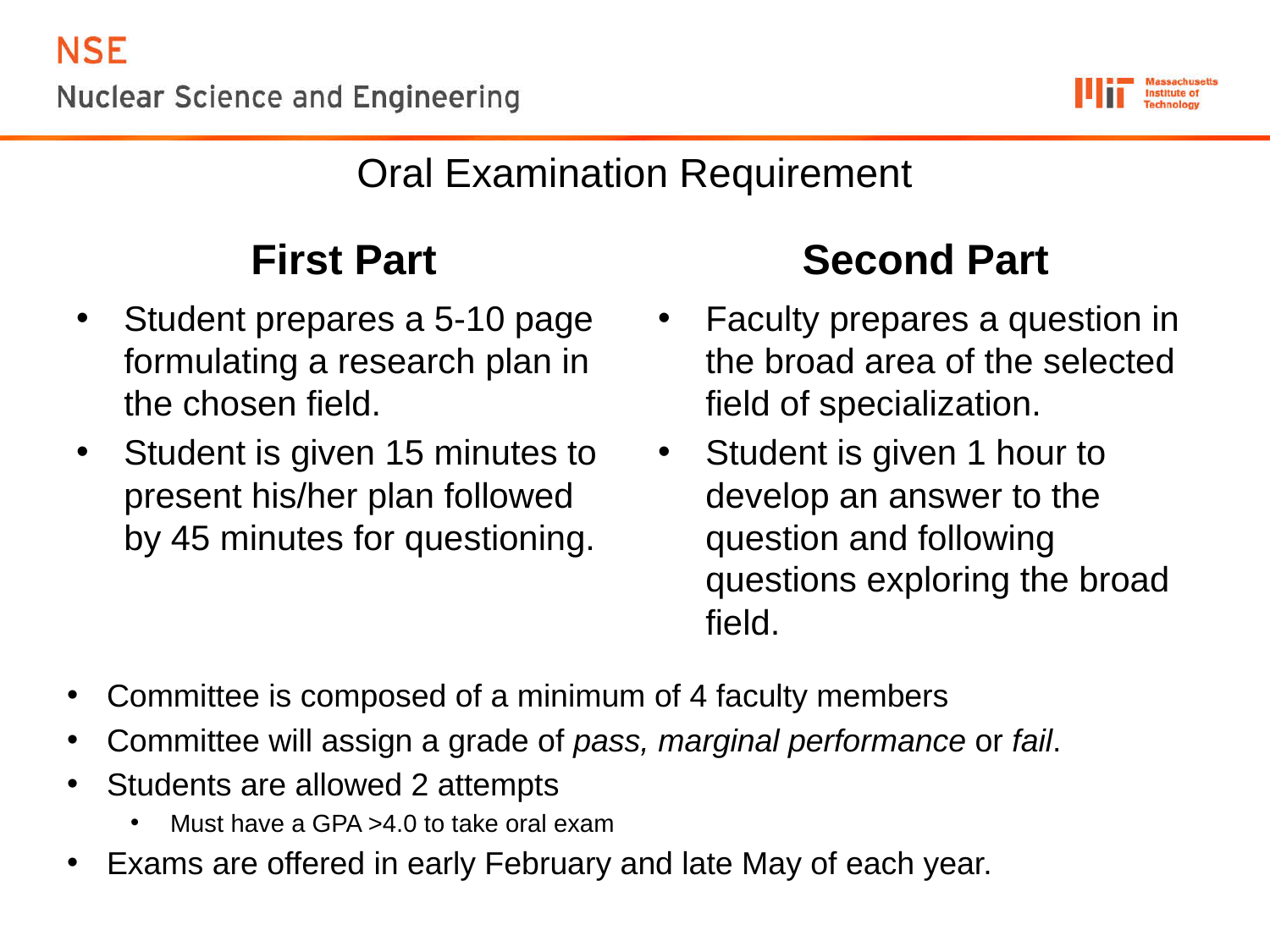

# Oral Examination Requirement
First Part
Second Part
Student prepares a 5-10 page formulating a research plan in the chosen field.
Student is given 15 minutes to present his/her plan followed by 45 minutes for questioning.
Faculty prepares a question in the broad area of the selected field of specialization.
Student is given 1 hour to develop an answer to the question and following questions exploring the broad field.
Committee is composed of a minimum of 4 faculty members
Committee will assign a grade of pass, marginal performance or fail.
Students are allowed 2 attempts
Must have a GPA >4.0 to take oral exam
Exams are offered in early February and late May of each year.